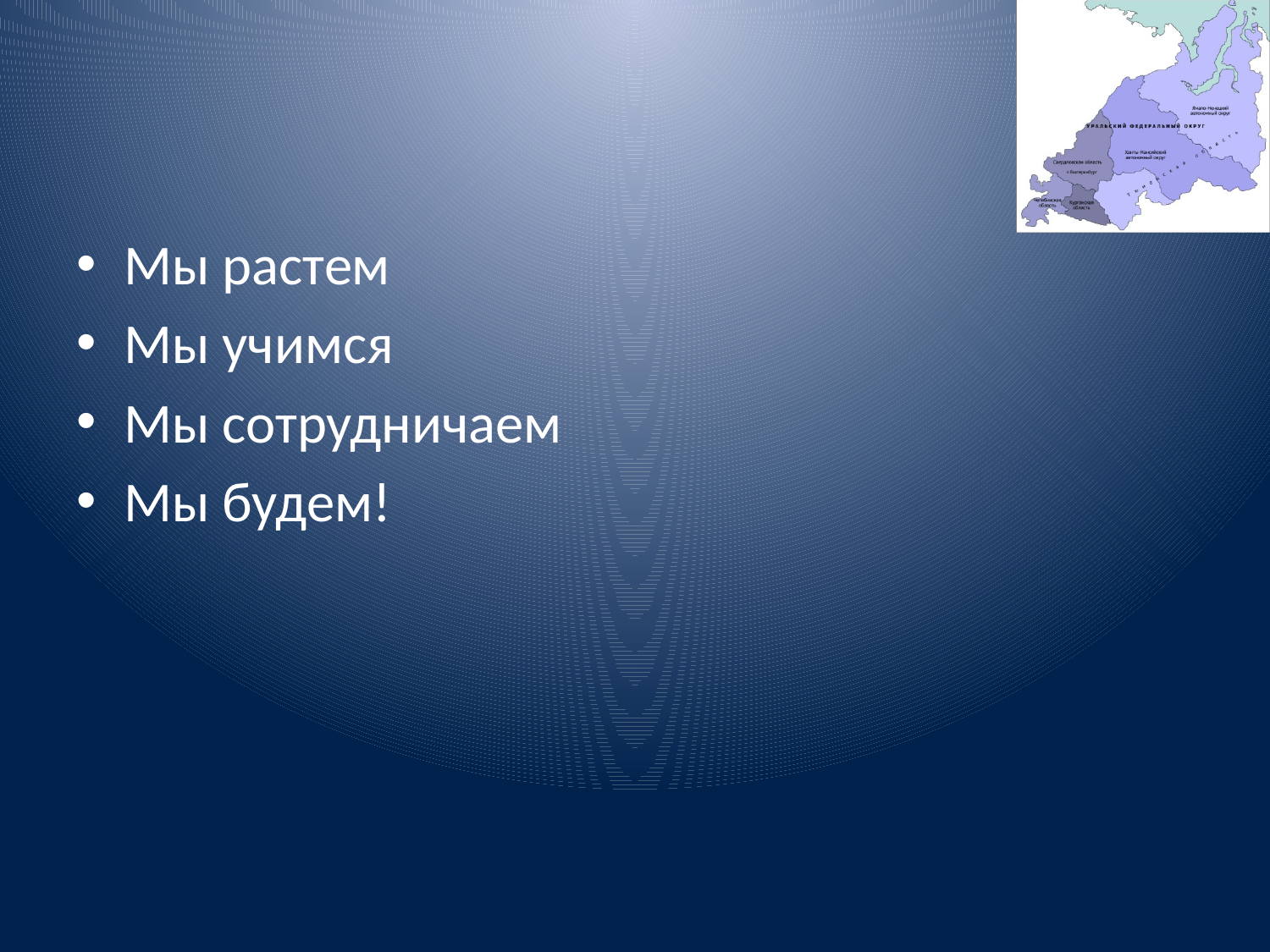

#
Мы растем
Мы учимся
Мы сотрудничаем
Мы будем!